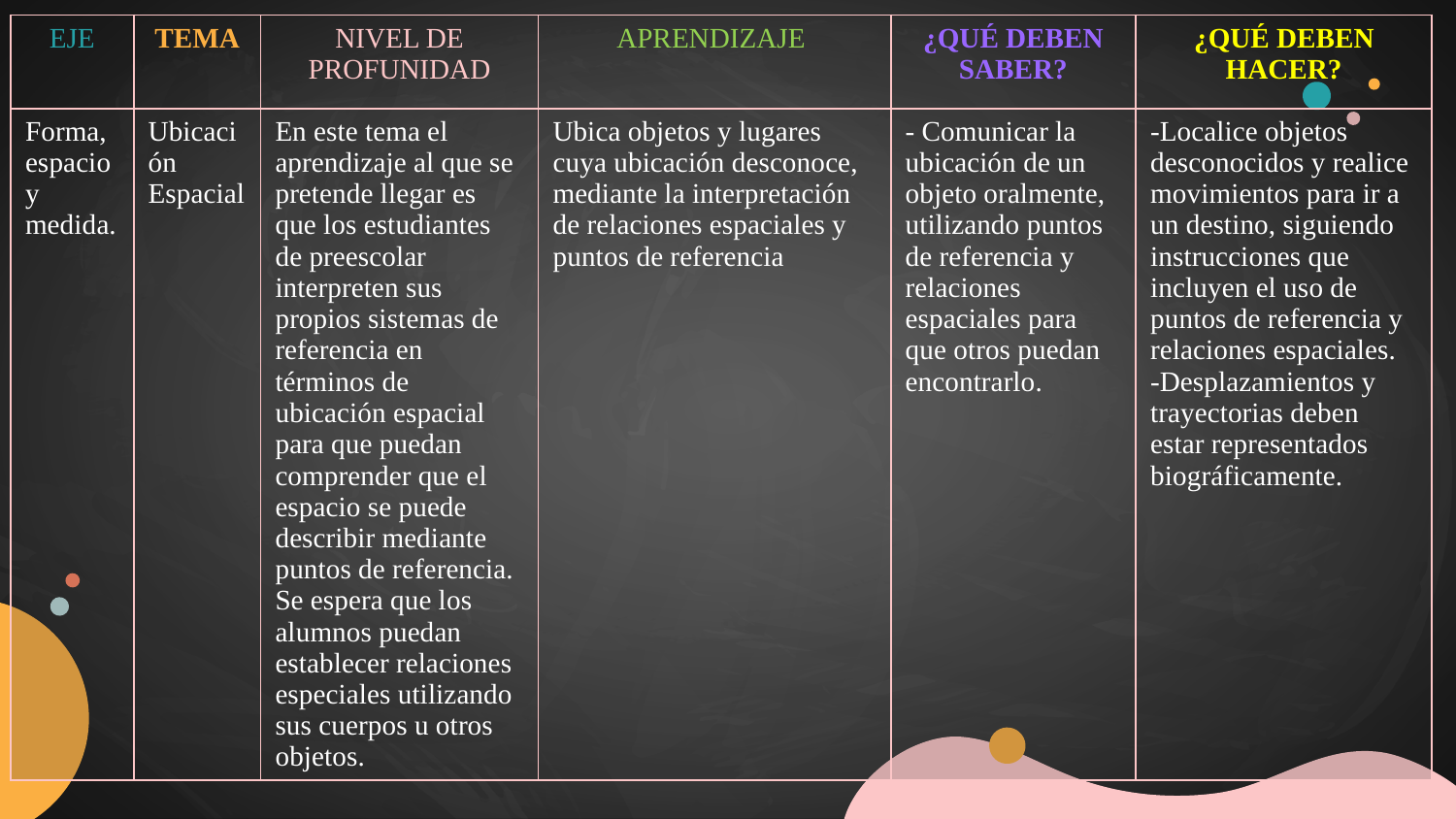

| EJE | TEMA | NIVEL DE PROFUNIDAD | APRENDIZAJE | ¿QUÉ DEBEN SABER? | ¿QUÉ DEBEN HACER? |
| --- | --- | --- | --- | --- | --- |
| Forma, espacio y medida. | Ubicación Espacial | En este tema el aprendizaje al que se pretende llegar es que los estudiantes de preescolar interpreten sus propios sistemas de referencia en términos de ubicación espacial para que puedan comprender que el espacio se puede describir mediante puntos de referencia. Se espera que los alumnos puedan establecer relaciones especiales utilizando sus cuerpos u otros objetos. | Ubica objetos y lugares cuya ubicación desconoce, mediante la interpretación de relaciones espaciales y puntos de referencia | - Comunicar la ubicación de un objeto oralmente, utilizando puntos de referencia y relaciones espaciales para que otros puedan encontrarlo. | -Localice objetos desconocidos y realice movimientos para ir a un destino, siguiendo instrucciones que incluyen el uso de puntos de referencia y relaciones espaciales. -Desplazamientos y trayectorias deben estar representados biográficamente. |